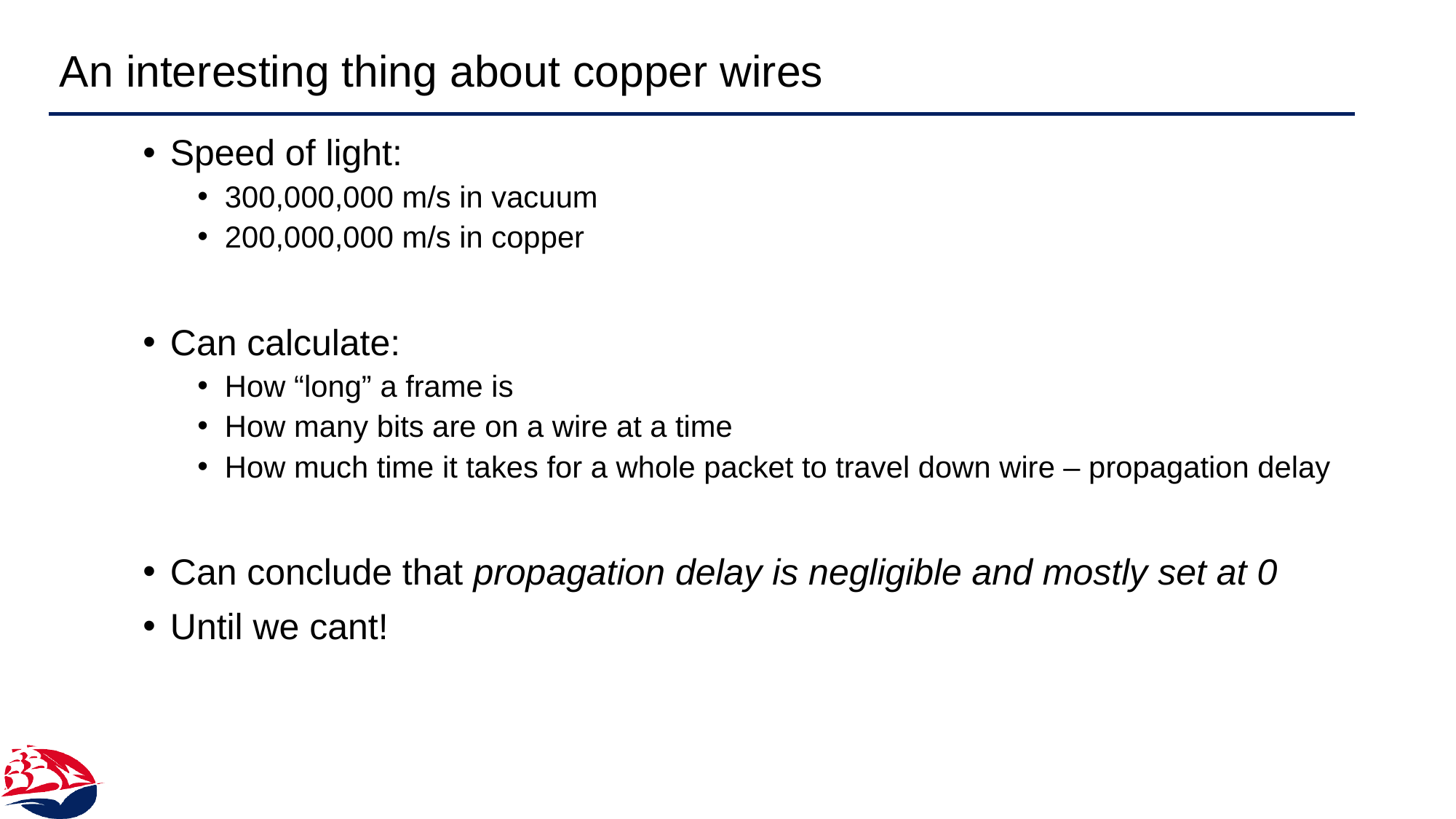

# An interesting thing about copper wires
Speed of light:
300,000,000 m/s in vacuum
200,000,000 m/s in copper

Can calculate:
How “long” a frame is
How many bits are on a wire at a time
How much time it takes for a whole packet to travel down wire – propagation delay

Can conclude that propagation delay is negligible and mostly set at 0
Until we cant!